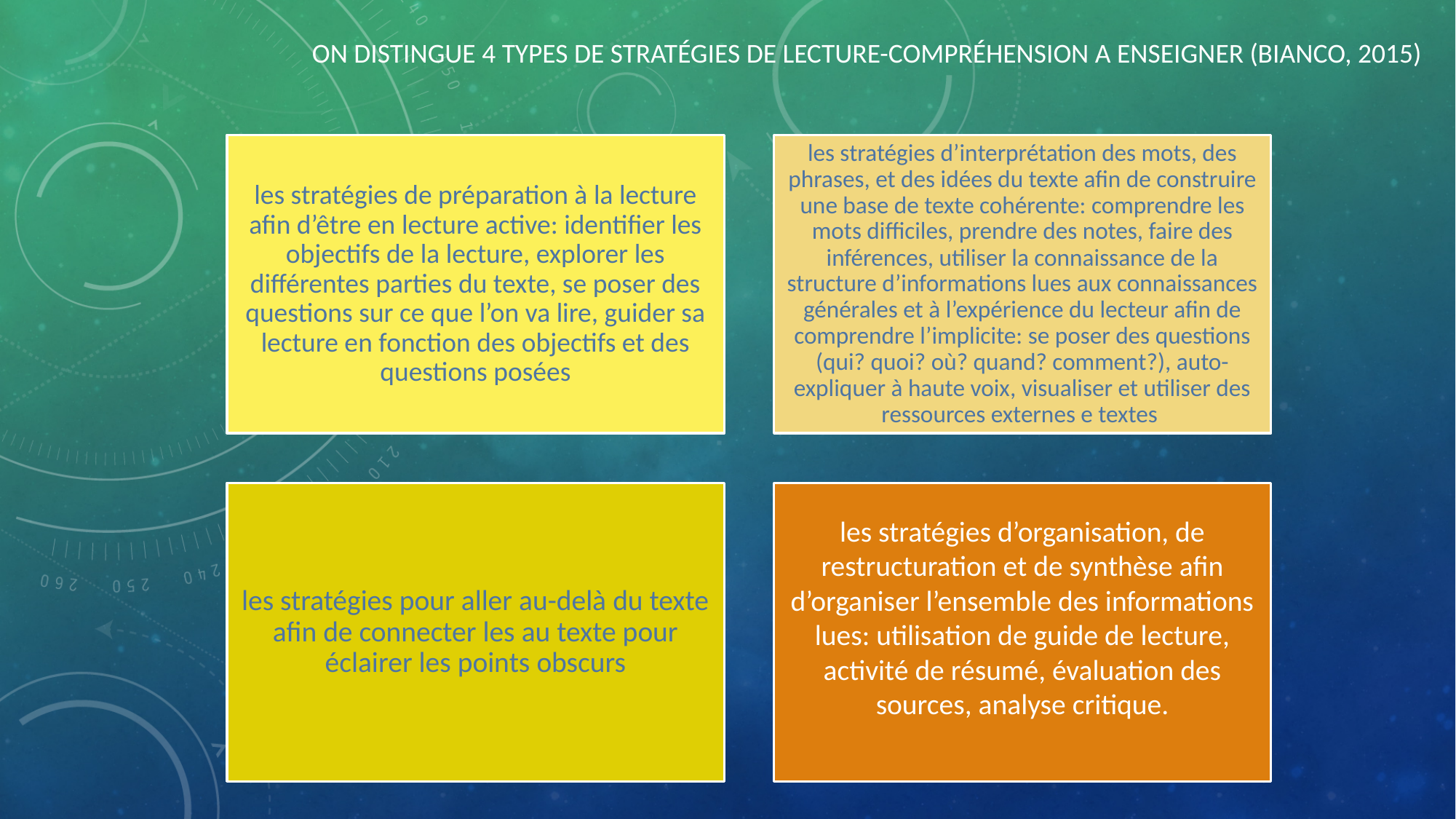

On distingue 4 types de stratégies de lecture-compréhension A enseigner (Bianco, 2015)
les stratégies de préparation à la lecture afin d’être en lecture active: identifier les objectifs de la lecture, explorer les différentes parties du texte, se poser des questions sur ce que l’on va lire, guider sa lecture en fonction des objectifs et des questions posées
les stratégies d’interprétation des mots, des phrases, et des idées du texte afin de construire une base de texte cohérente: comprendre les mots difficiles, prendre des notes, faire des inférences, utiliser la connaissance de la structure d’informations lues aux connaissances générales et à l’expérience du lecteur afin de comprendre l’implicite: se poser des questions (qui? quoi? où? quand? comment?), auto-expliquer à haute voix, visualiser et utiliser des ressources externes e textes
les stratégies pour aller au-delà du texte afin de connecter les au texte pour éclairer les points obscurs
les stratégies d’organisation, de restructuration et de synthèse afin d’organiser l’ensemble des informations lues: utilisation de guide de lecture, activité de résumé, évaluation des sources, analyse critique.